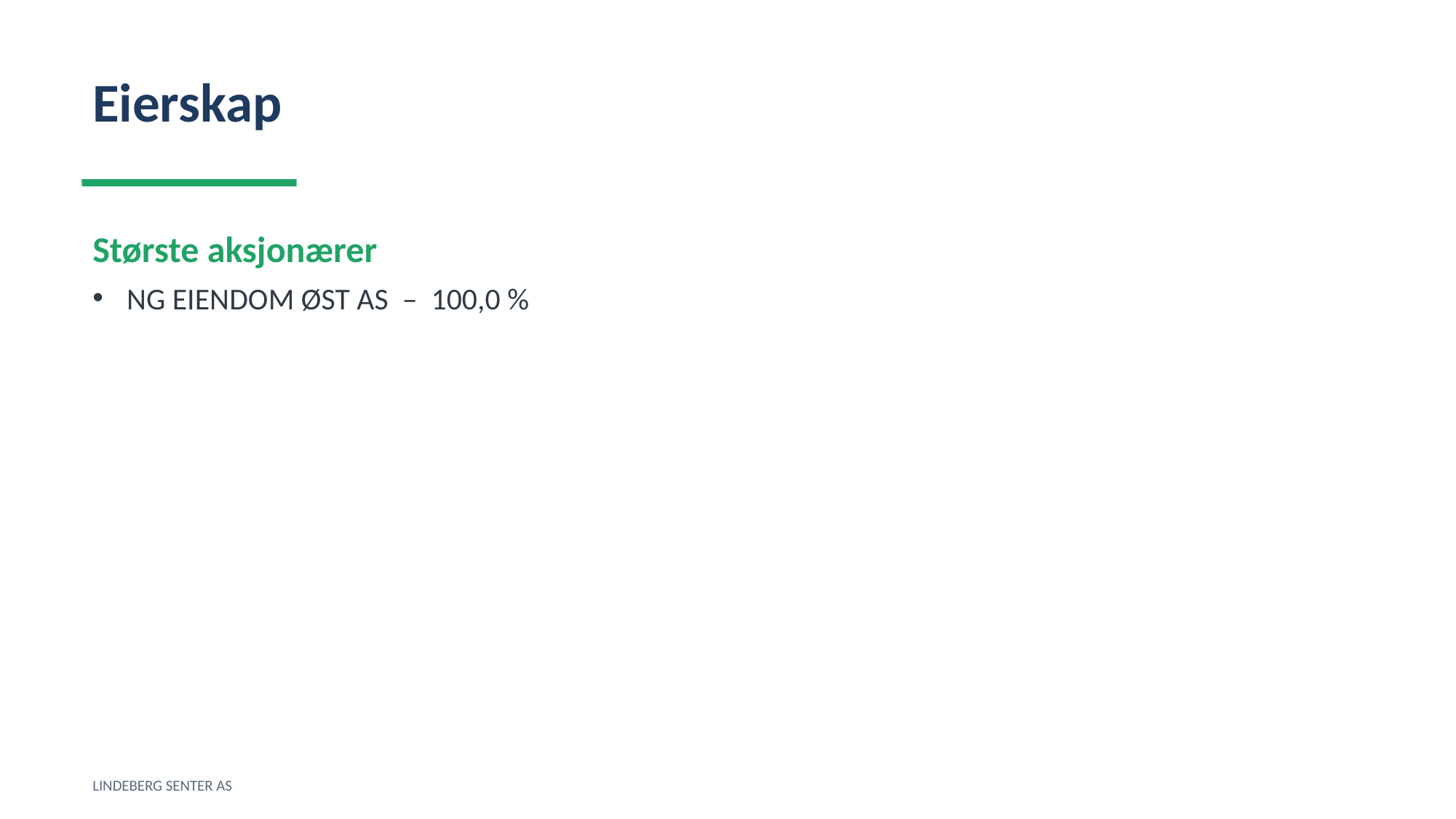

Eierskap

Største aksjonærer
NG EIENDOM ØST AS  –  100,0 %
LINDEBERG SENTER AS